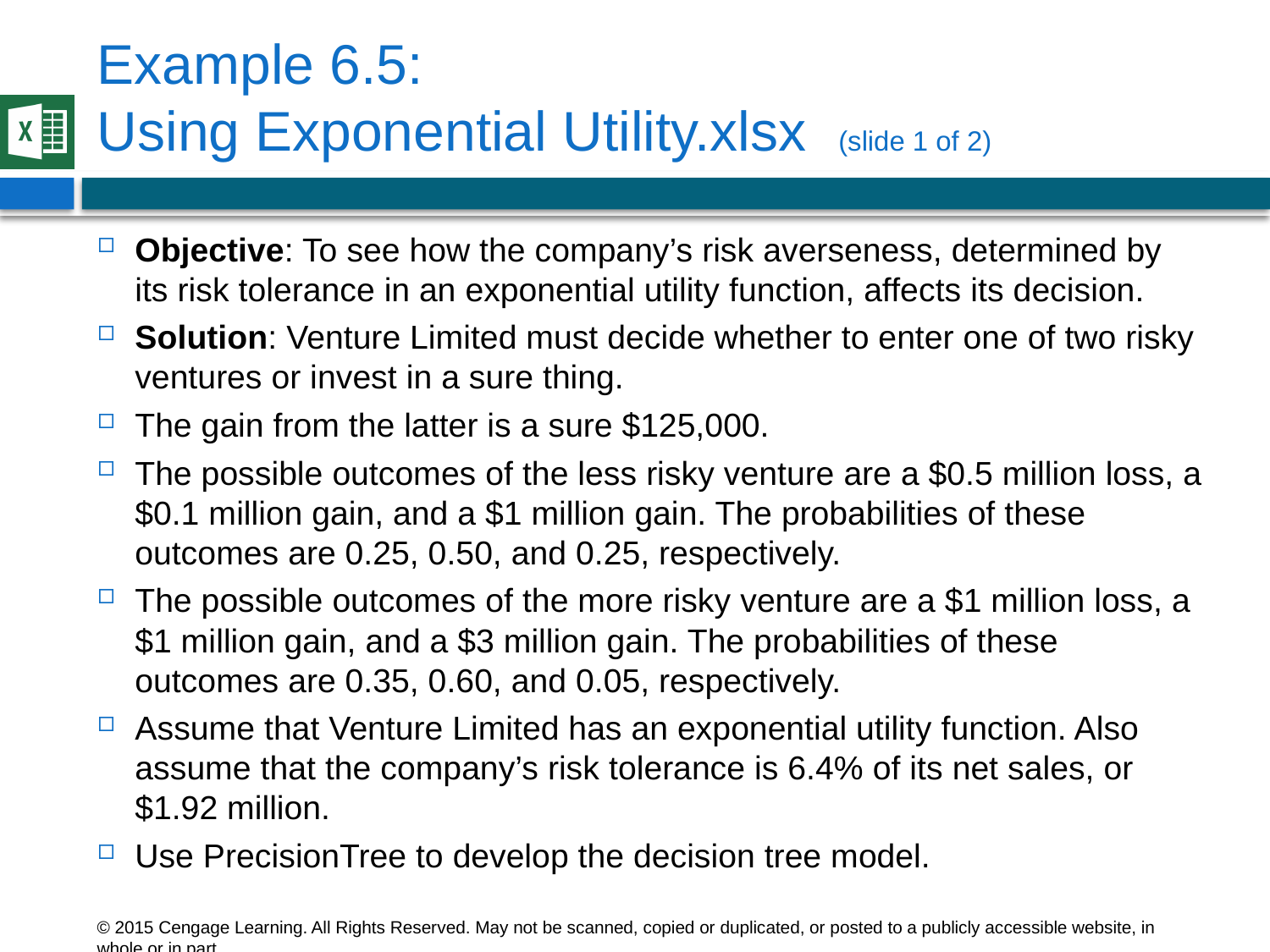

# Example 6.5: Using Exponential Utility.xlsx  (slide 1 of 2)
Objective: To see how the company’s risk averseness, determined by its risk tolerance in an exponential utility function, affects its decision.
Solution: Venture Limited must decide whether to enter one of two risky ventures or invest in a sure thing.
The gain from the latter is a sure $125,000.
The possible outcomes of the less risky venture are a $0.5 million loss, a $0.1 million gain, and a $1 million gain. The probabilities of these outcomes are 0.25, 0.50, and 0.25, respectively.
The possible outcomes of the more risky venture are a $1 million loss, a $1 million gain, and a $3 million gain. The probabilities of these outcomes are 0.35, 0.60, and 0.05, respectively.
Assume that Venture Limited has an exponential utility function. Also assume that the company’s risk tolerance is 6.4% of its net sales, or $1.92 million.
Use PrecisionTree to develop the decision tree model.